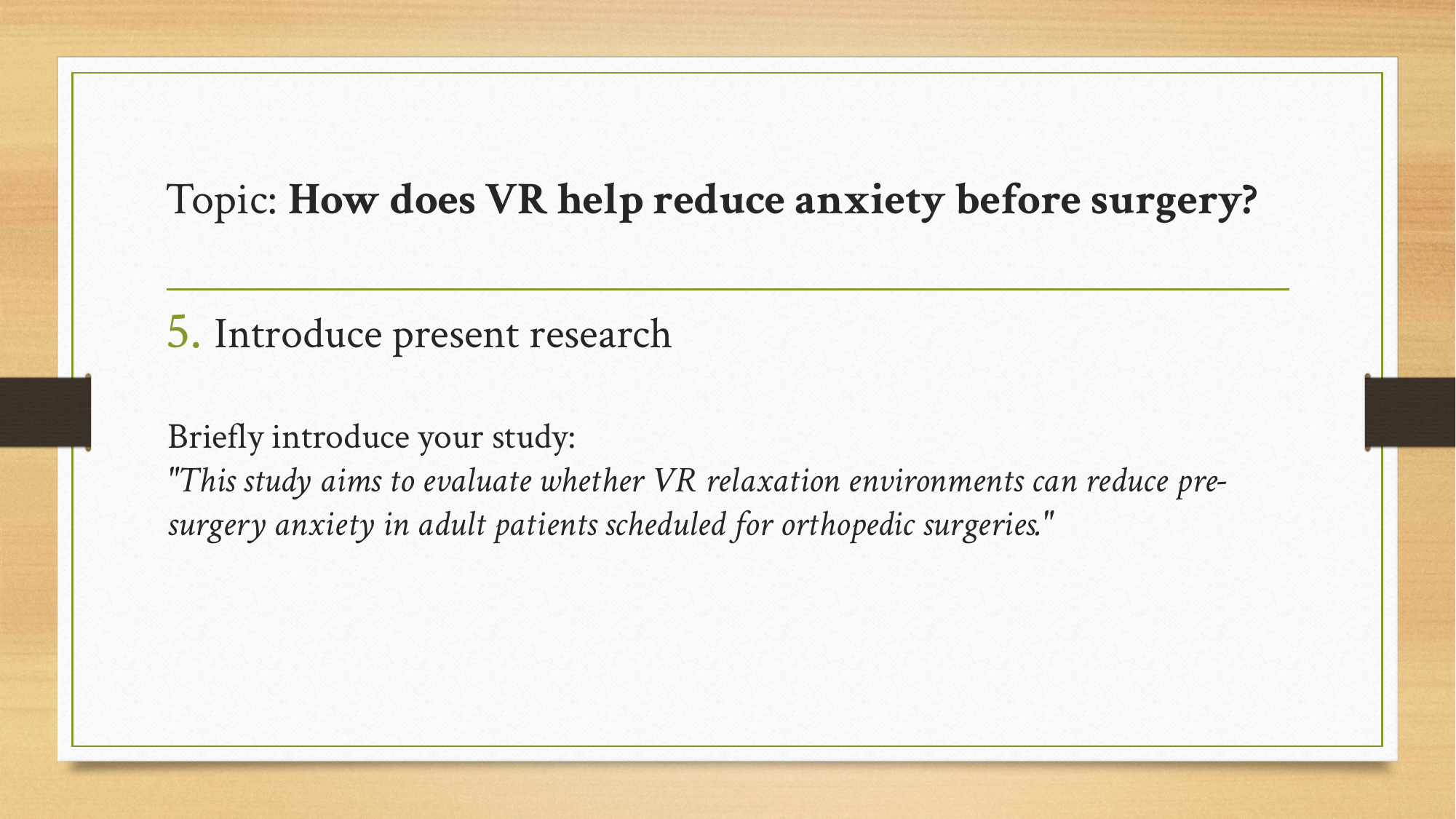

# Topic: How does VR help reduce anxiety before surgery?
5. Introduce present research

Briefly introduce your study:
"This study aims to evaluate whether VR relaxation environments can reduce pre-surgery anxiety in adult patients scheduled for orthopedic surgeries."